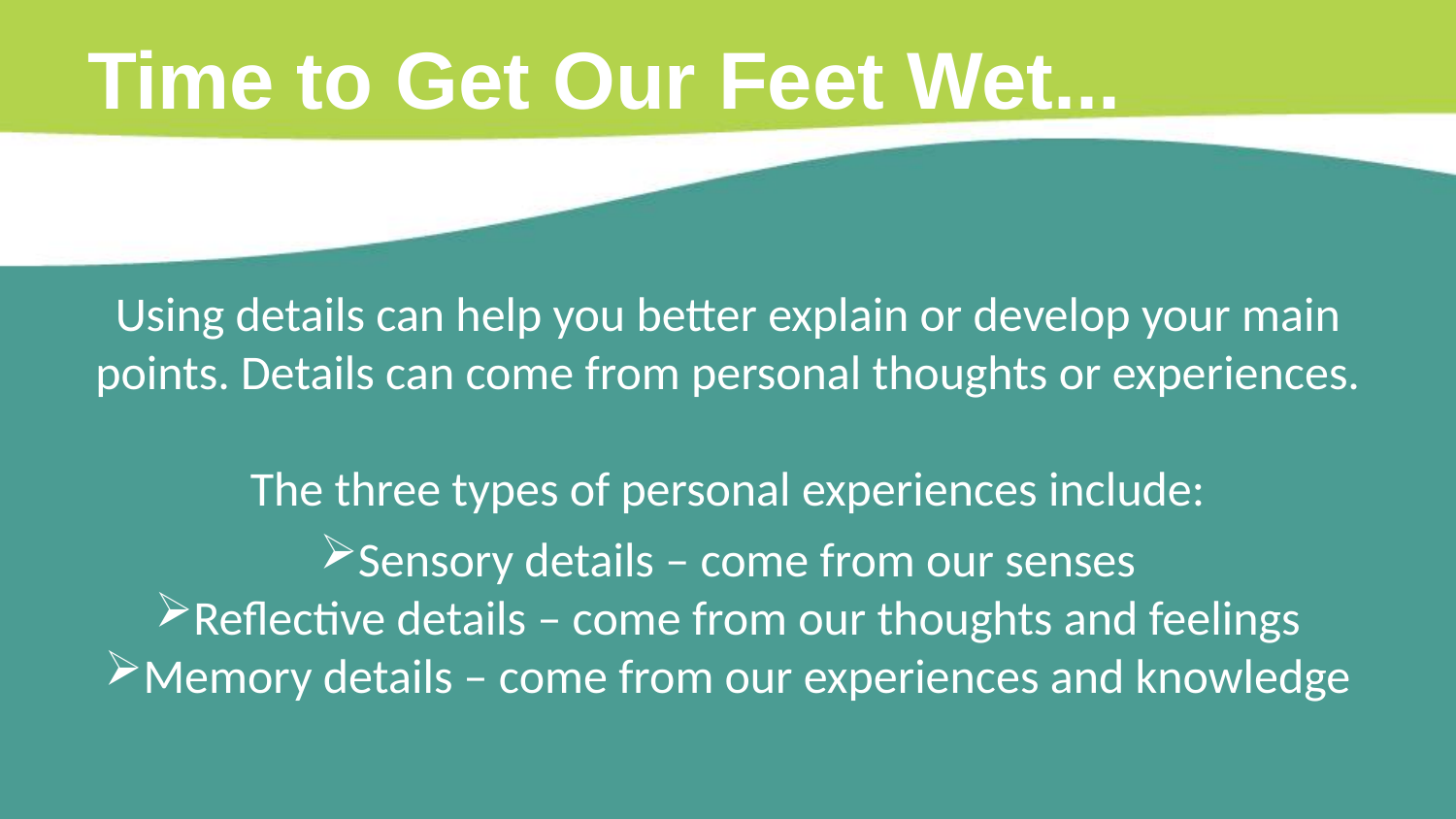

Time to Get Our Feet Wet...
Using details can help you better explain or develop your main points. Details can come from personal thoughts or experiences.

The three types of personal experiences include:
Sensory details – come from our senses
Reflective details – come from our thoughts and feelings
Memory details – come from our experiences and knowledge